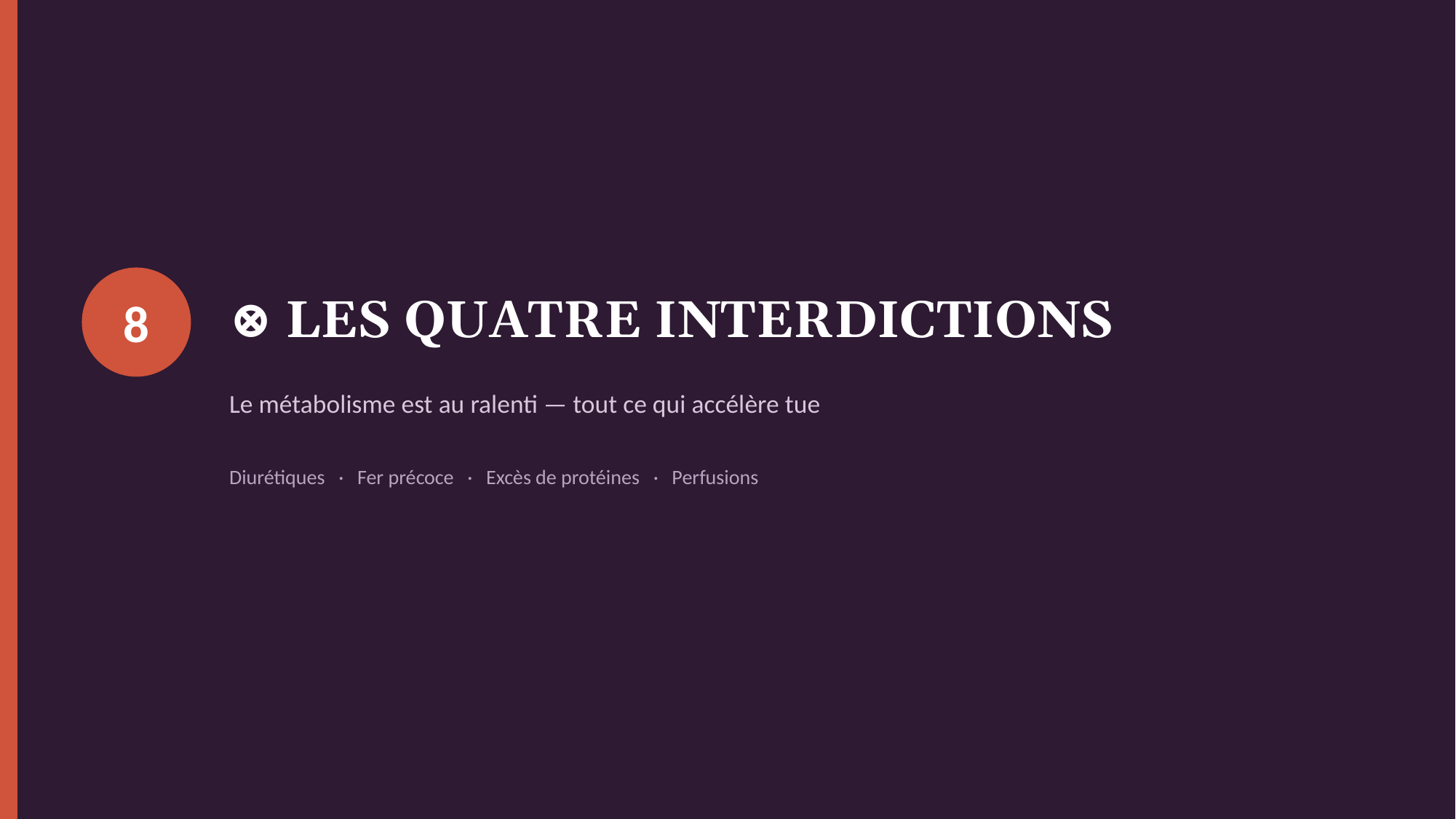

⊗ LES QUATRE INTERDICTIONS

8
Le métabolisme est au ralenti — tout ce qui accélère tue
Diurétiques   ·   Fer précoce   ·   Excès de protéines   ·   Perfusions